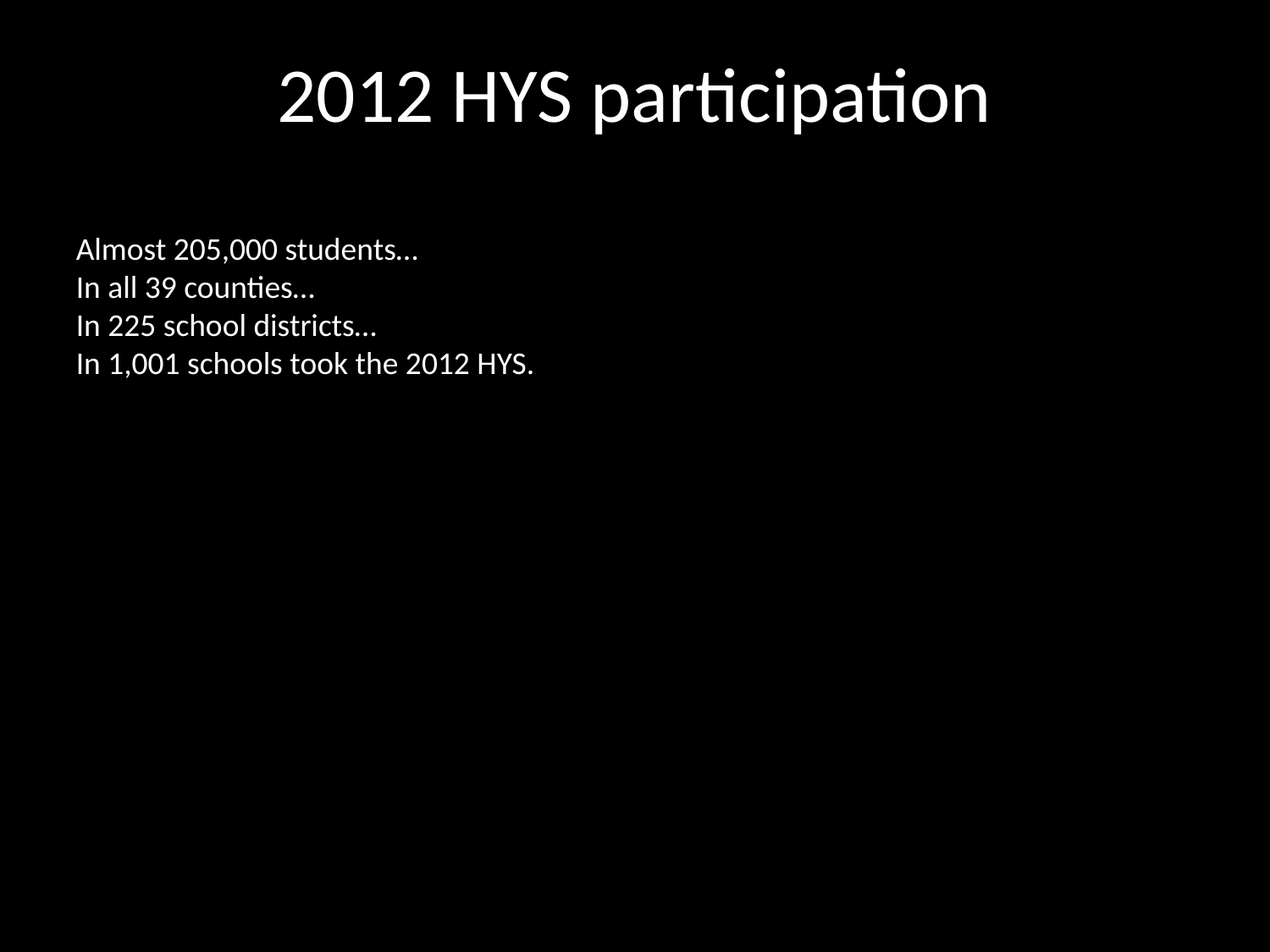

2012 HYS participation
Almost 205,000 students…
In all 39 counties…
In 225 school districts…
In 1,001 schools took the 2012 HYS.